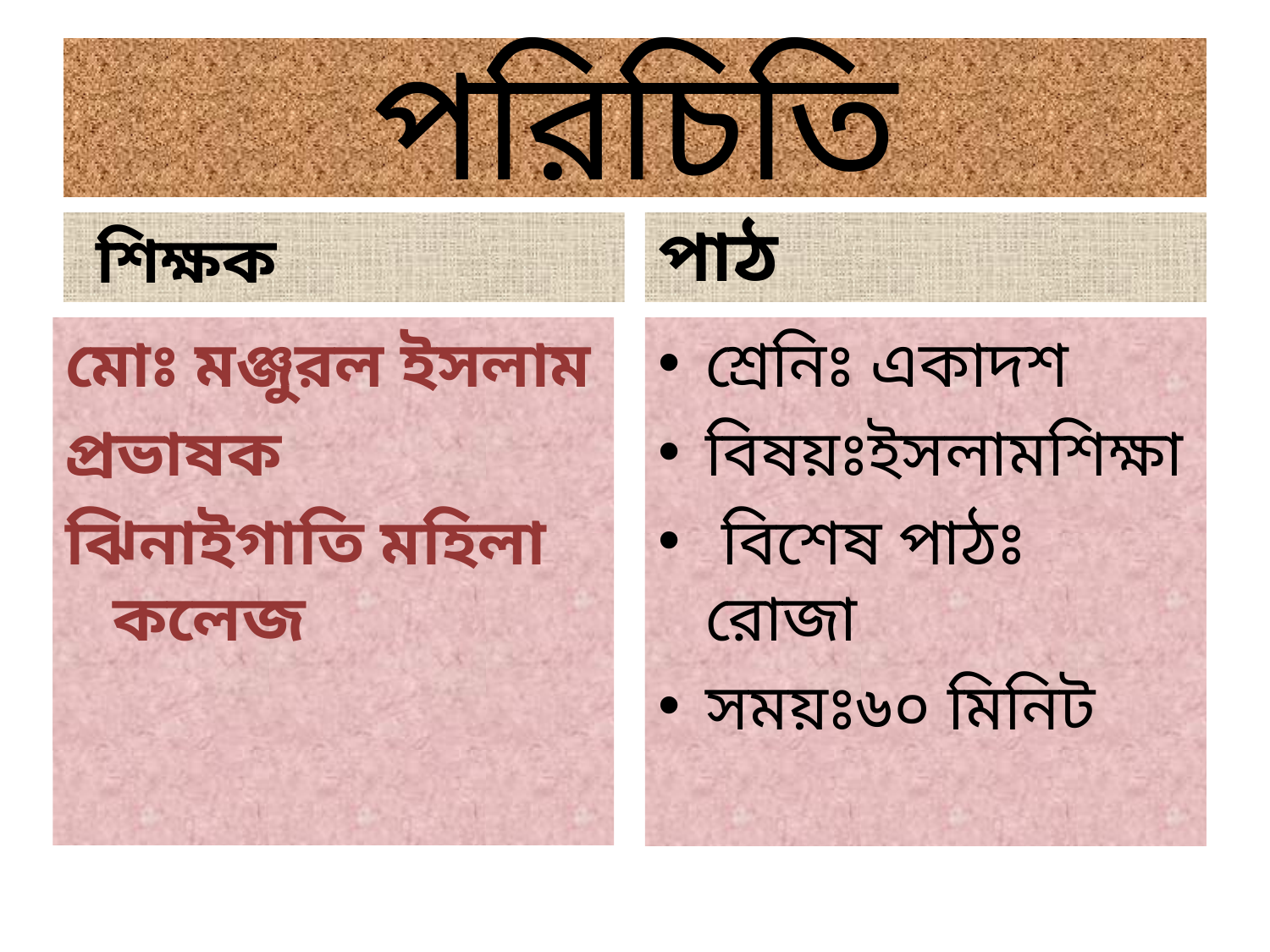

# পরিচিতি
  শিক্ষক
পাঠ
মোঃ মঞ্জুরল ইসলাম
প্রভাষক
ঝিনাইগাতি মহিলা কলেজ
শ্রেনিঃ একাদশ
বিষয়ঃইসলামশিক্ষা
 বিশেষ পাঠঃ রোজা
সময়ঃ৬০ মিনিট